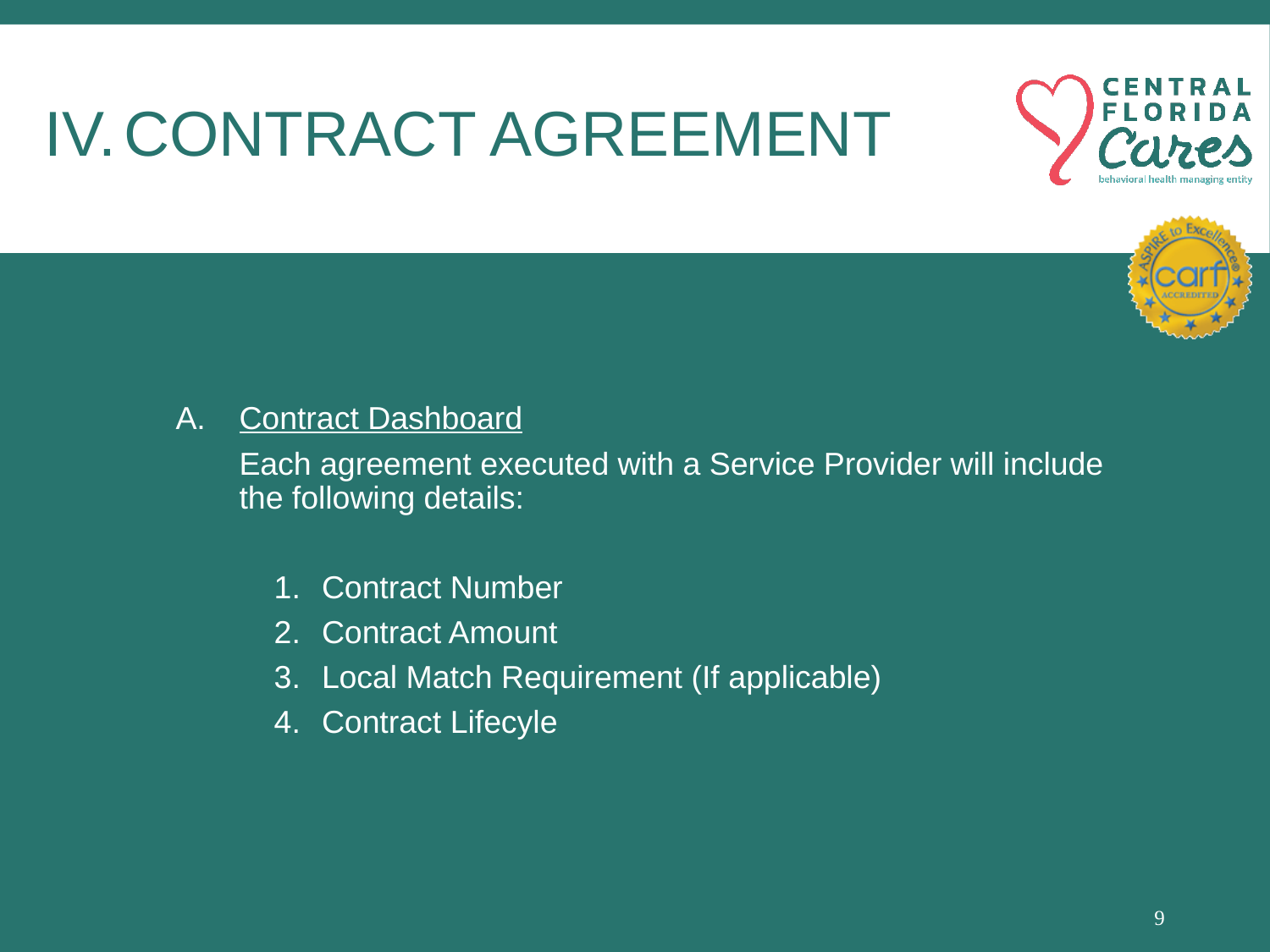

# Contract Agreement
Contract Dashboard
Each agreement executed with a Service Provider will include the following details:

Contract Number
Contract Amount
Local Match Requirement (If applicable)
Contract Lifecyle
9